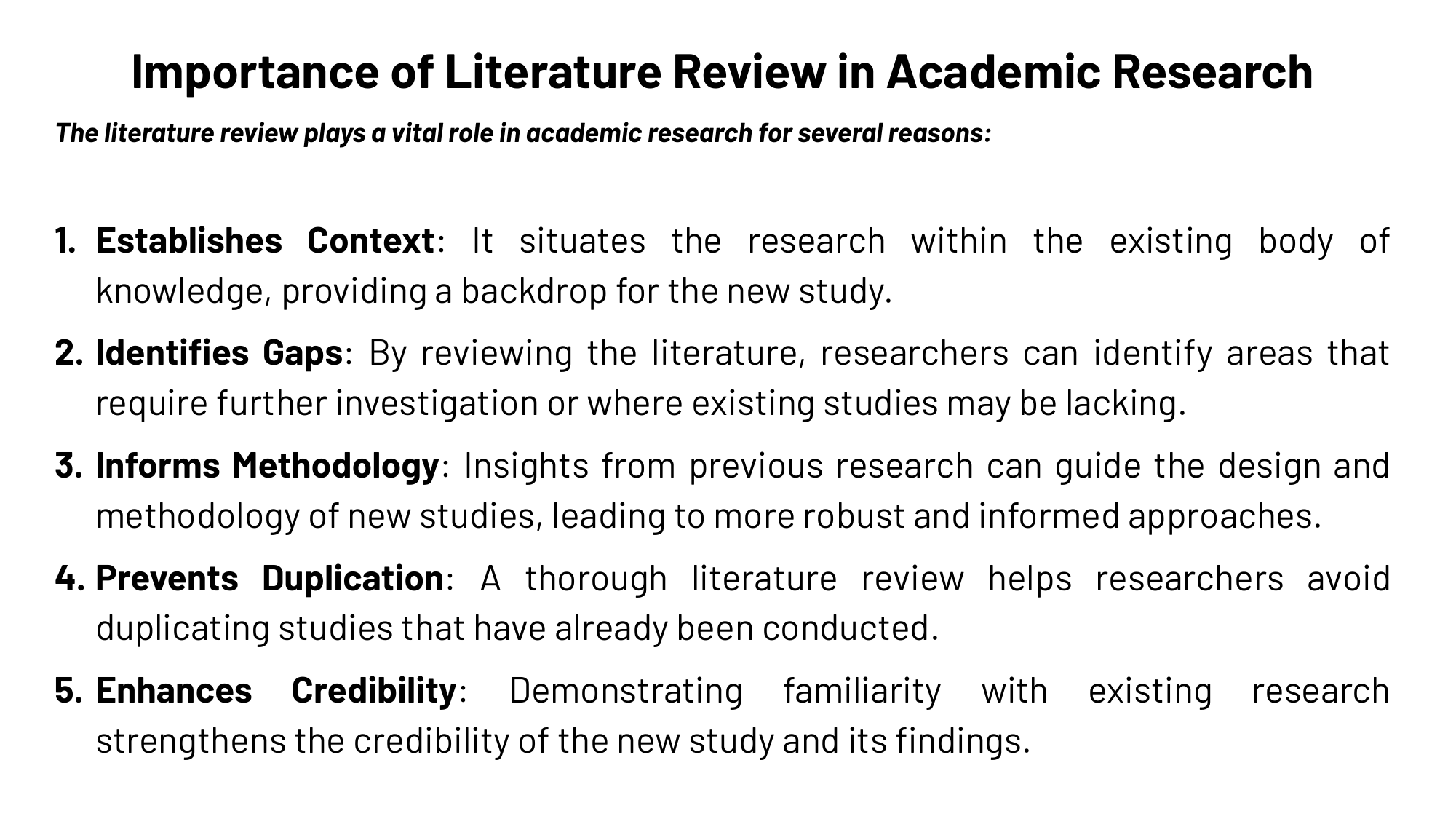

Importance of Literature Review in Academic Research
The literature review plays a vital role in academic research for several reasons:

Establishes Context: It situates the research within the existing body of knowledge, providing a backdrop for the new study.
Identifies Gaps: By reviewing the literature, researchers can identify areas that require further investigation or where existing studies may be lacking.
Informs Methodology: Insights from previous research can guide the design and methodology of new studies, leading to more robust and informed approaches.
Prevents Duplication: A thorough literature review helps researchers avoid duplicating studies that have already been conducted.
Enhances Credibility: Demonstrating familiarity with existing research strengthens the credibility of the new study and its findings.